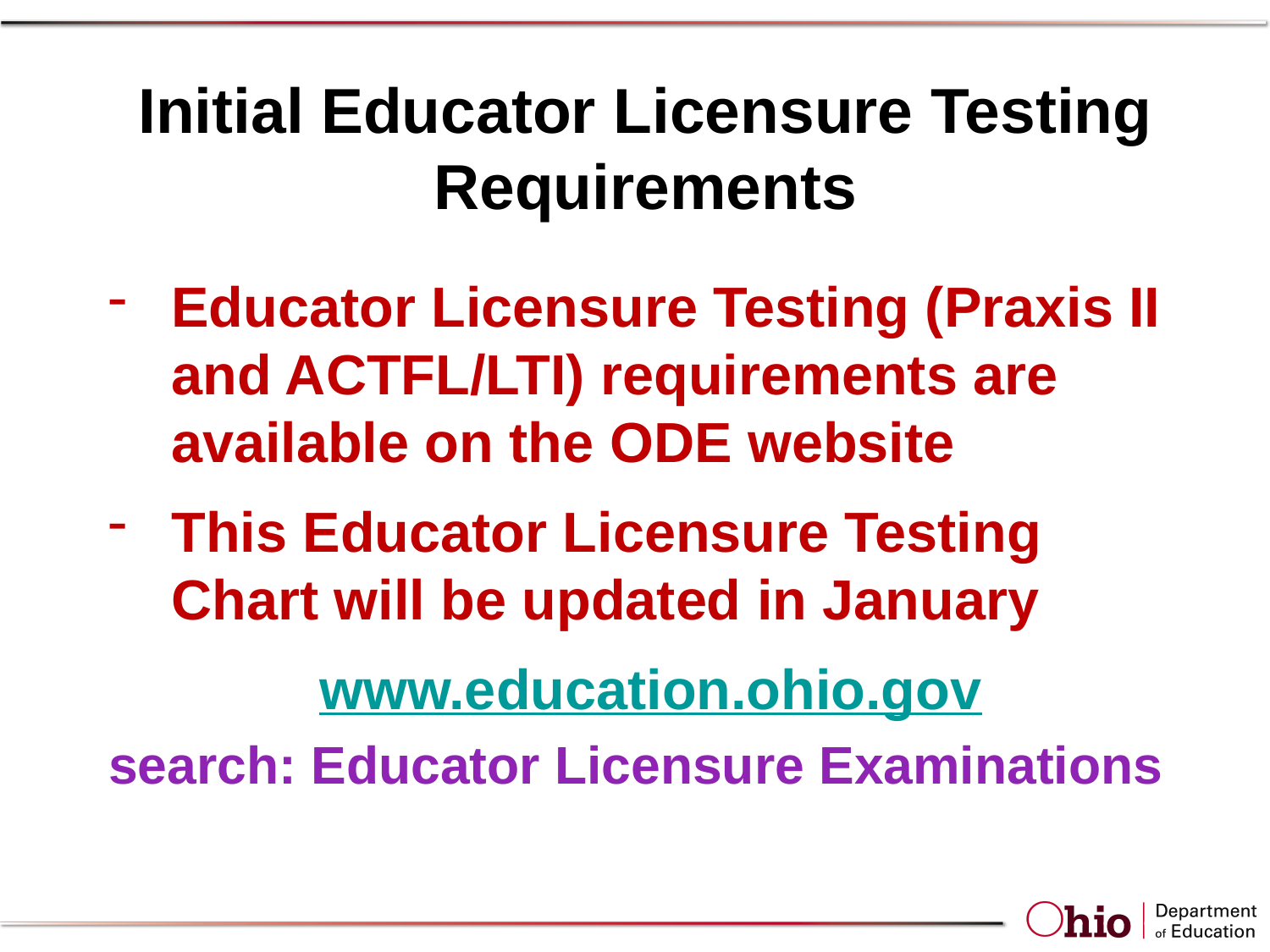

# Initial Educator Licensure Testing Requirements
Educator Licensure Testing (Praxis II and ACTFL/LTI) requirements are available on the ODE website
This Educator Licensure Testing Chart will be updated in January
www.education.ohio.gov
search: Educator Licensure Examinations